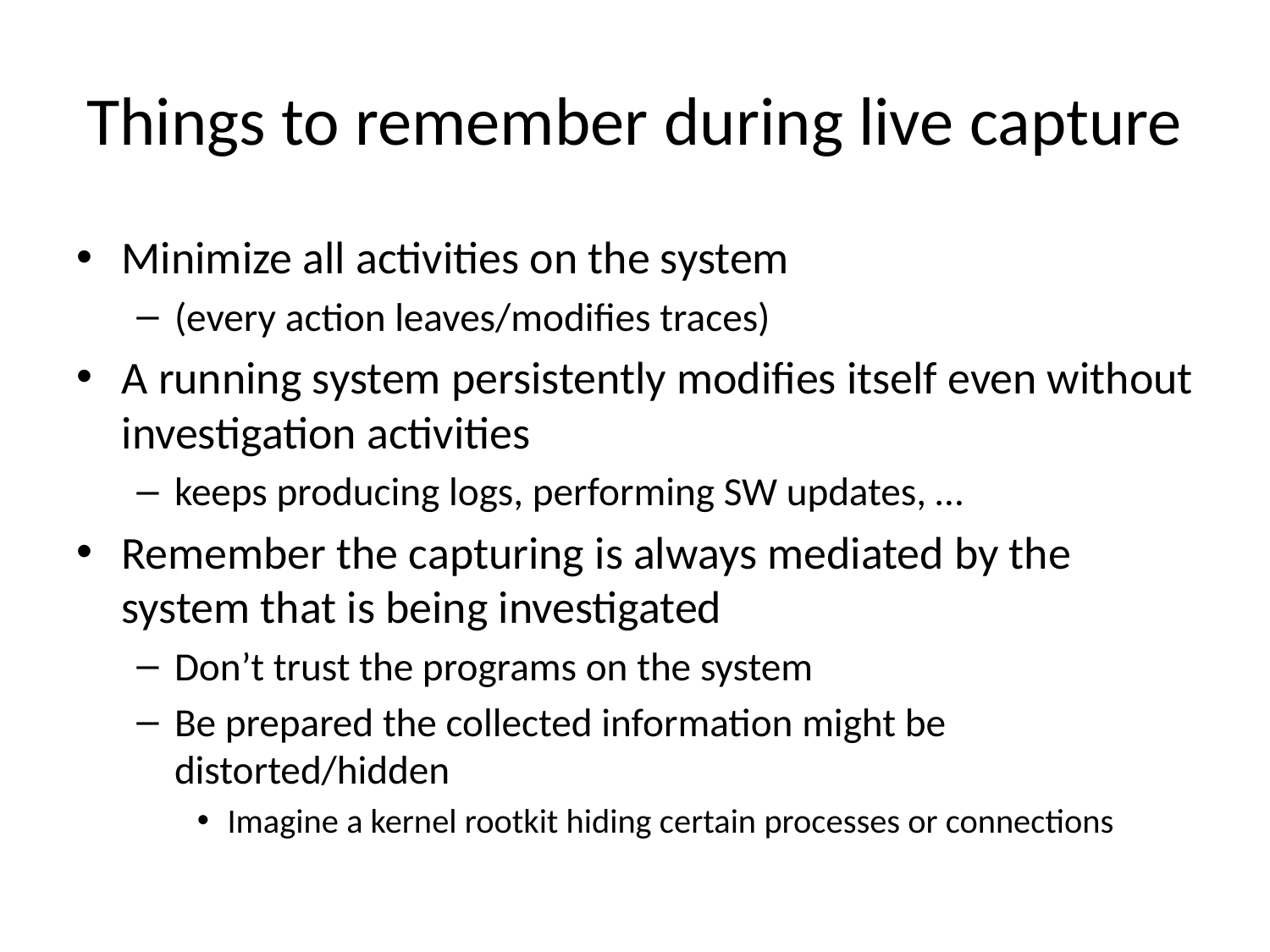

# Things to remember during live capture
Minimize all activities on the system
(every action leaves/modifies traces)
A running system persistently modifies itself even without investigation activities
keeps producing logs, performing SW updates, …
Remember the capturing is always mediated by the system that is being investigated
Don’t trust the programs on the system
Be prepared the collected information might be distorted/hidden
Imagine a kernel rootkit hiding certain processes or connections